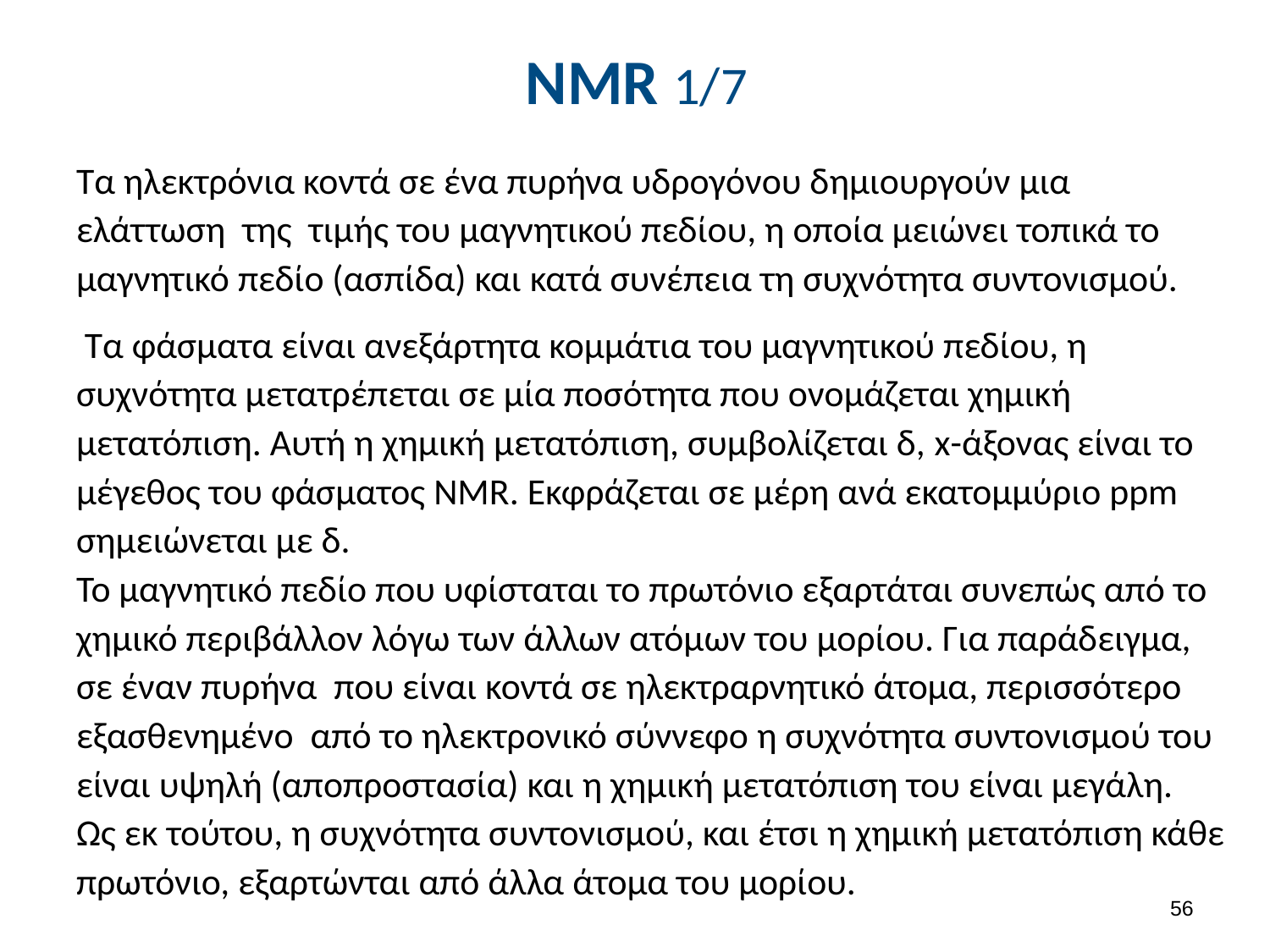

# NMR 1/7
Τα ηλεκτρόνια κοντά σε ένα πυρήνα υδρογόνου δημιουργούν μια  ελάττωση  της  τιμής του μαγνητικού πεδίου, η οποία μειώνει τοπικά το μαγνητικό πεδίο (ασπίδα) και κατά συνέπεια τη συχνότητα συντονισμού.
 Τα φάσματα είναι ανεξάρτητα κομμάτια του μαγνητικού πεδίου, η συχνότητα μετατρέπεται σε μία ποσότητα που ονομάζεται χημική μετατόπιση. Αυτή η χημική μετατόπιση, συμβολίζεται δ, x-άξονας είναι το μέγεθος του φάσματος NMR. Εκφράζεται σε μέρη ανά εκατομμύριο ppm σημειώνεται με δ.
Το μαγνητικό πεδίο που υφίσταται το πρωτόνιο εξαρτάται συνεπώς από το χημικό περιβάλλον λόγω των άλλων ατόμων του μορίου. Για παράδειγμα, σε έναν πυρήνα  που είναι κοντά σε ηλεκτραρνητικό άτομα, περισσότερο εξασθενημένο  από το ηλεκτρονικό σύννεφο η συχνότητα συντονισμού του είναι υψηλή (αποπροστασία) και η χημική μετατόπιση του είναι μεγάλη.
Ως εκ τούτου, η συχνότητα συντονισμού, και έτσι η χημική μετατόπιση κάθε πρωτόνιο, εξαρτώνται από άλλα άτομα του μορίου.
56